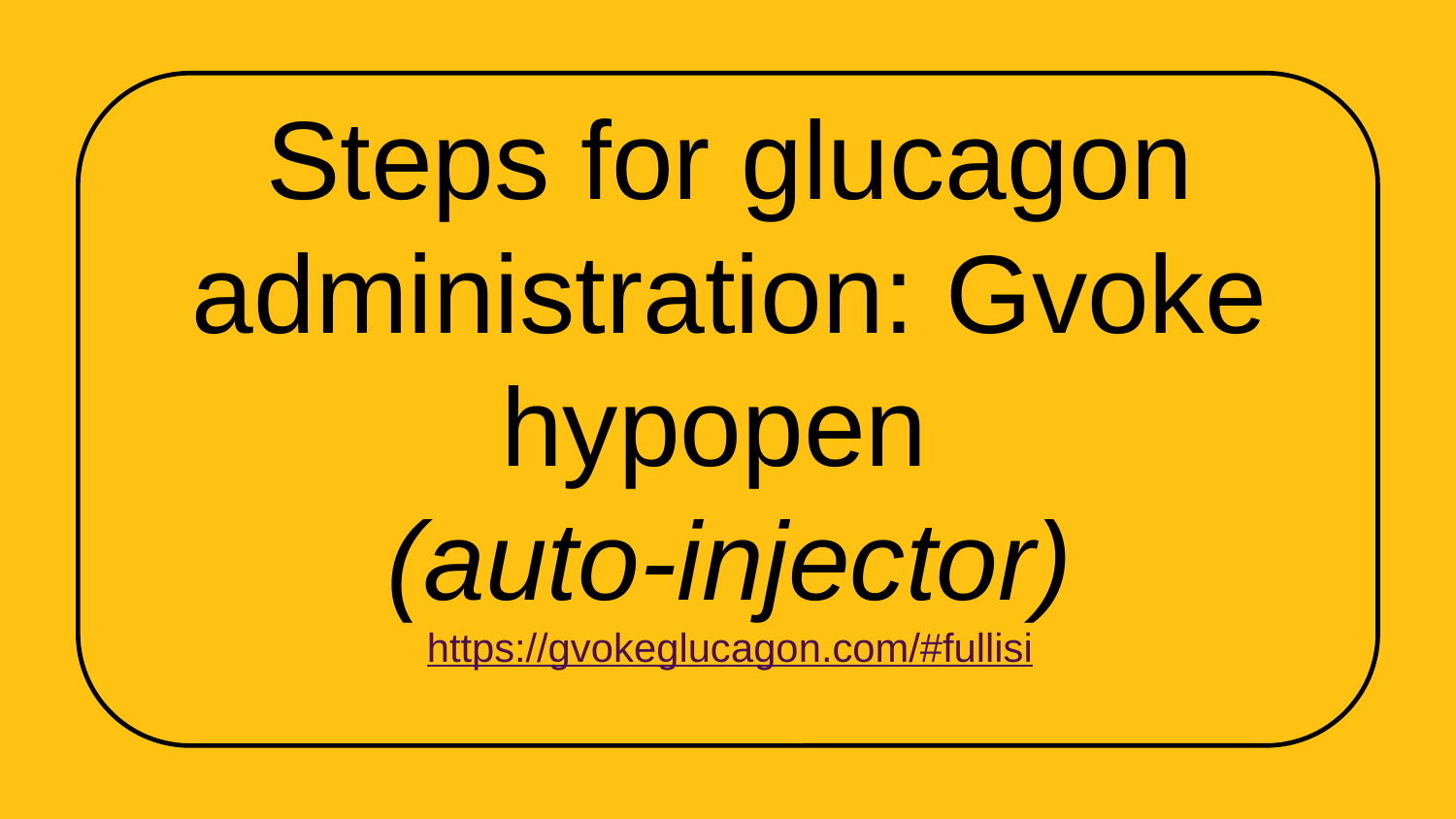

# Steps for glucagon administration: Gvoke hypopen (auto-injector) https://gvokeglucagon.com/#fullisi